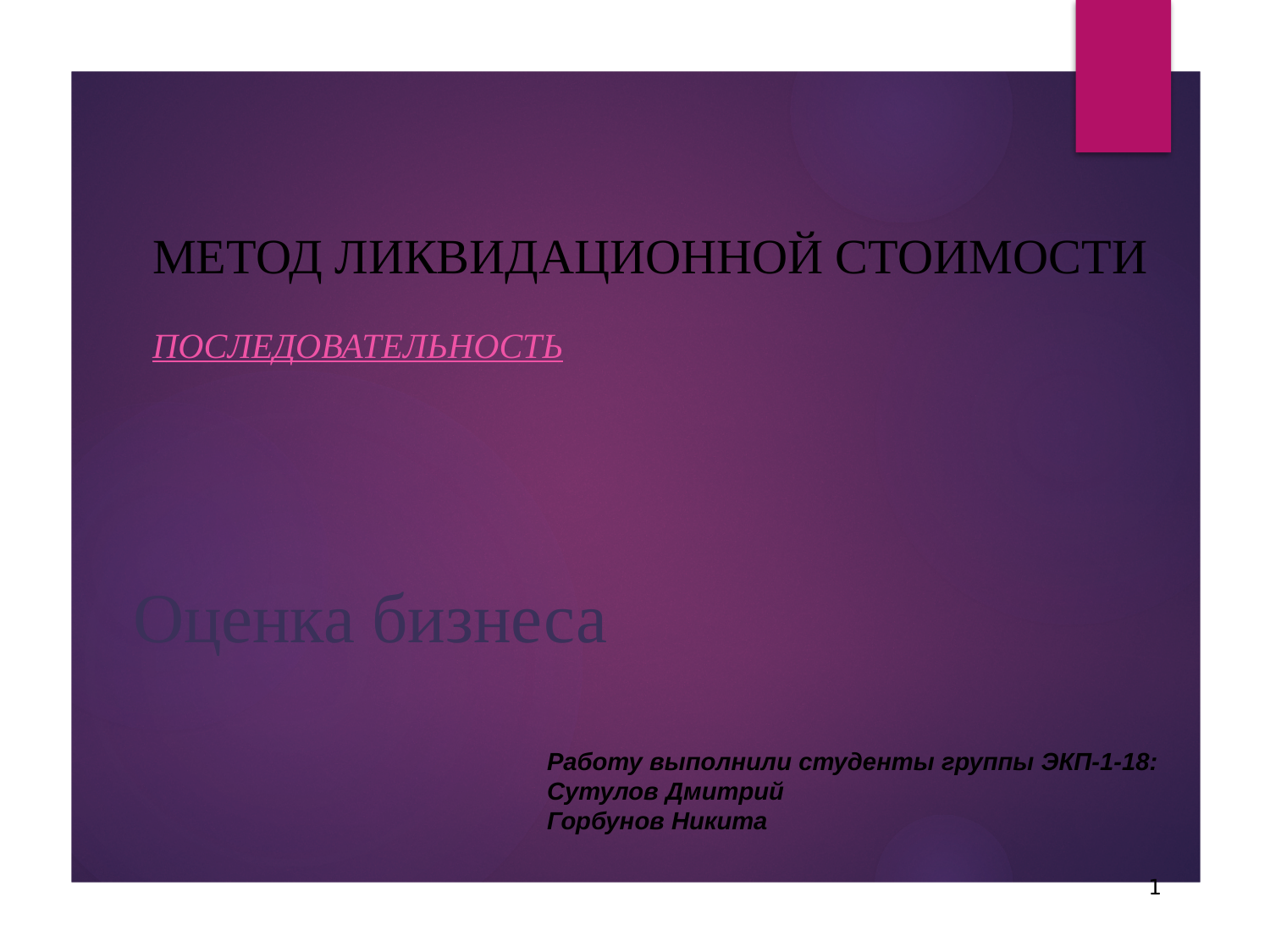

Метод ликвидационной стоимости

Последовательность

# Оценка бизнеса
Работу выполнили студенты группы ЭКП-1-18:
Сутулов Дмитрий
Горбунов Никита
1